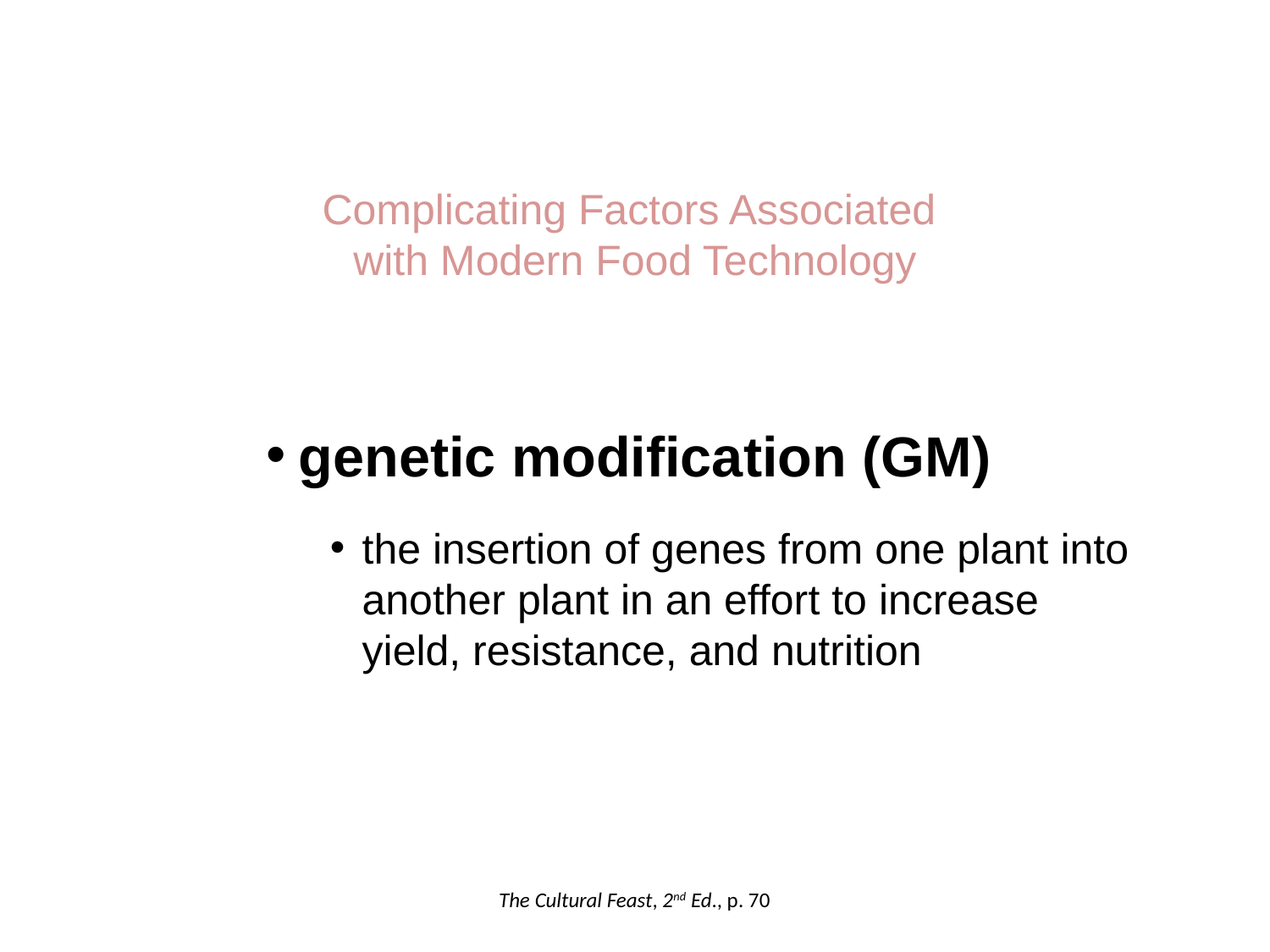

Complicating Factors Associated
with Modern Food Technology

genetic modification (GM)

the insertion of genes from one plant into another plant in an effort to increase yield, resistance, and nutrition
The Cultural Feast, 2nd Ed., p. 70